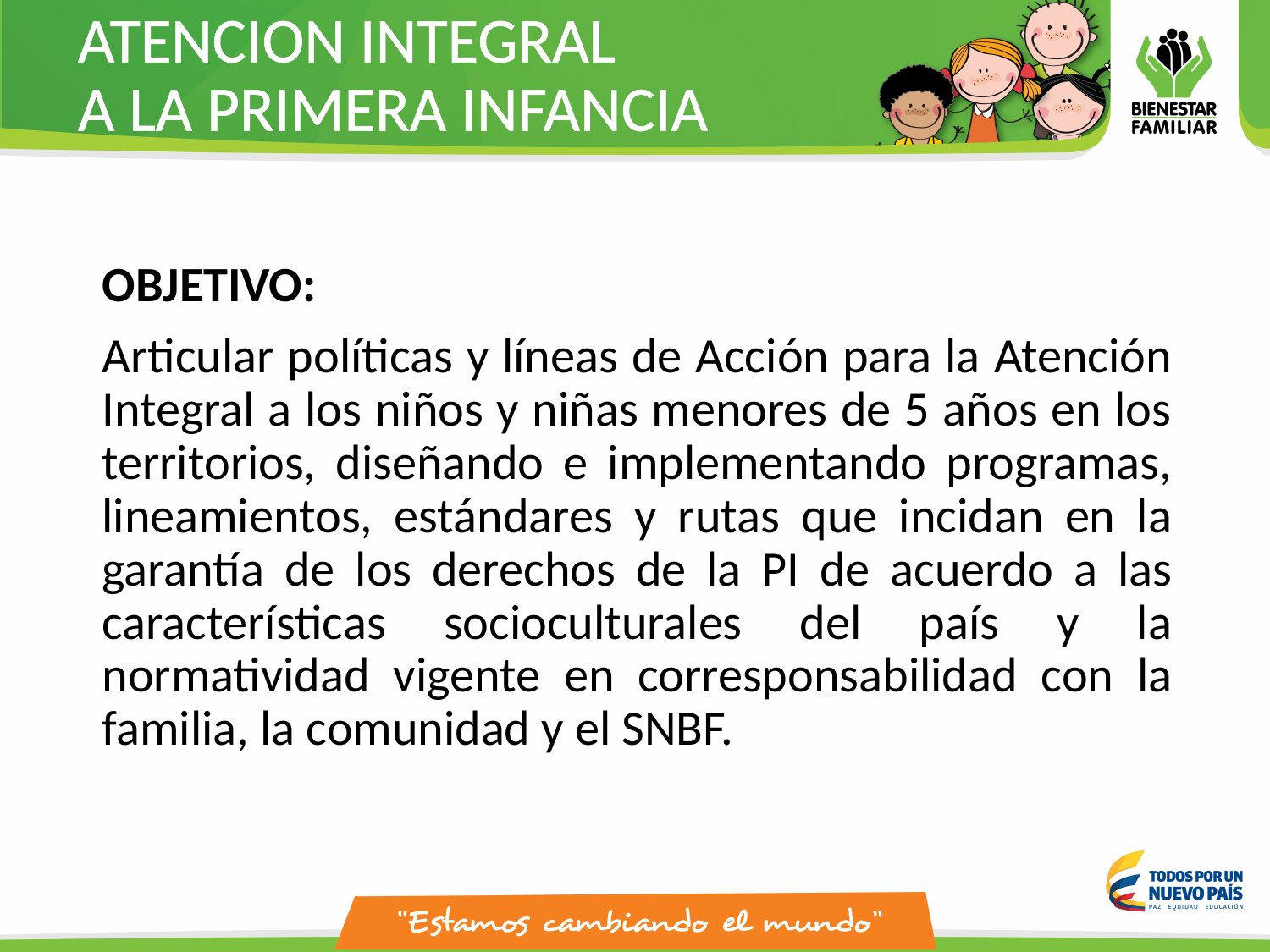

# ATENCION INTEGRAL A LA PRIMERA INFANCIA

OBJETIVO:
Articular políticas y líneas de Acción para la Atención Integral a los niños y niñas menores de 5 años en los territorios, diseñando e implementando programas, lineamientos, estándares y rutas que incidan en la garantía de los derechos de la PI de acuerdo a las características socioculturales del país y la normatividad vigente en corresponsabilidad con la familia, la comunidad y el SNBF.